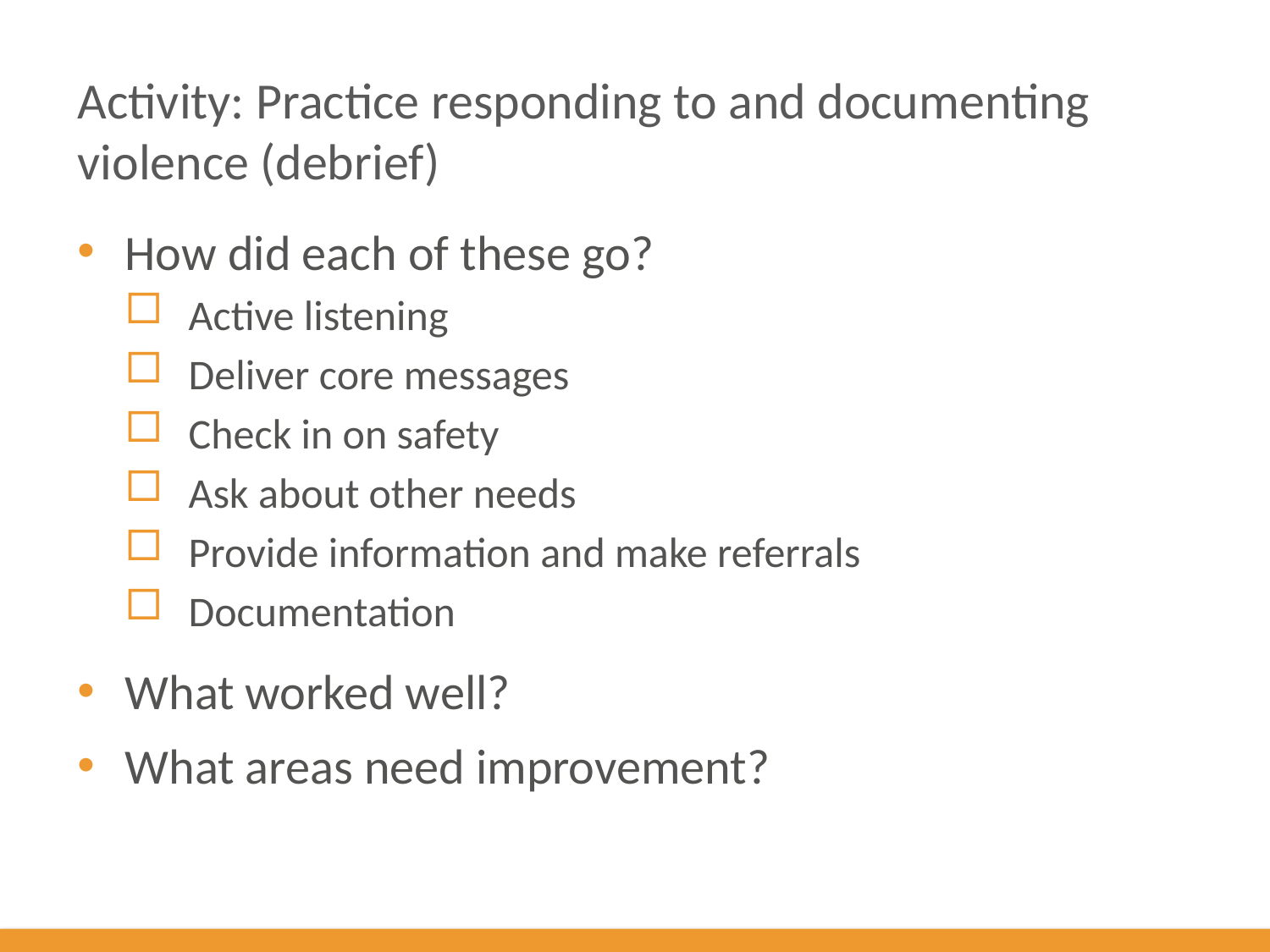

# Activity: Practice responding to and documenting violence (debrief)
How did each of these go?
Active listening
Deliver core messages
Check in on safety
Ask about other needs
Provide information and make referrals
Documentation
What worked well?
What areas need improvement?